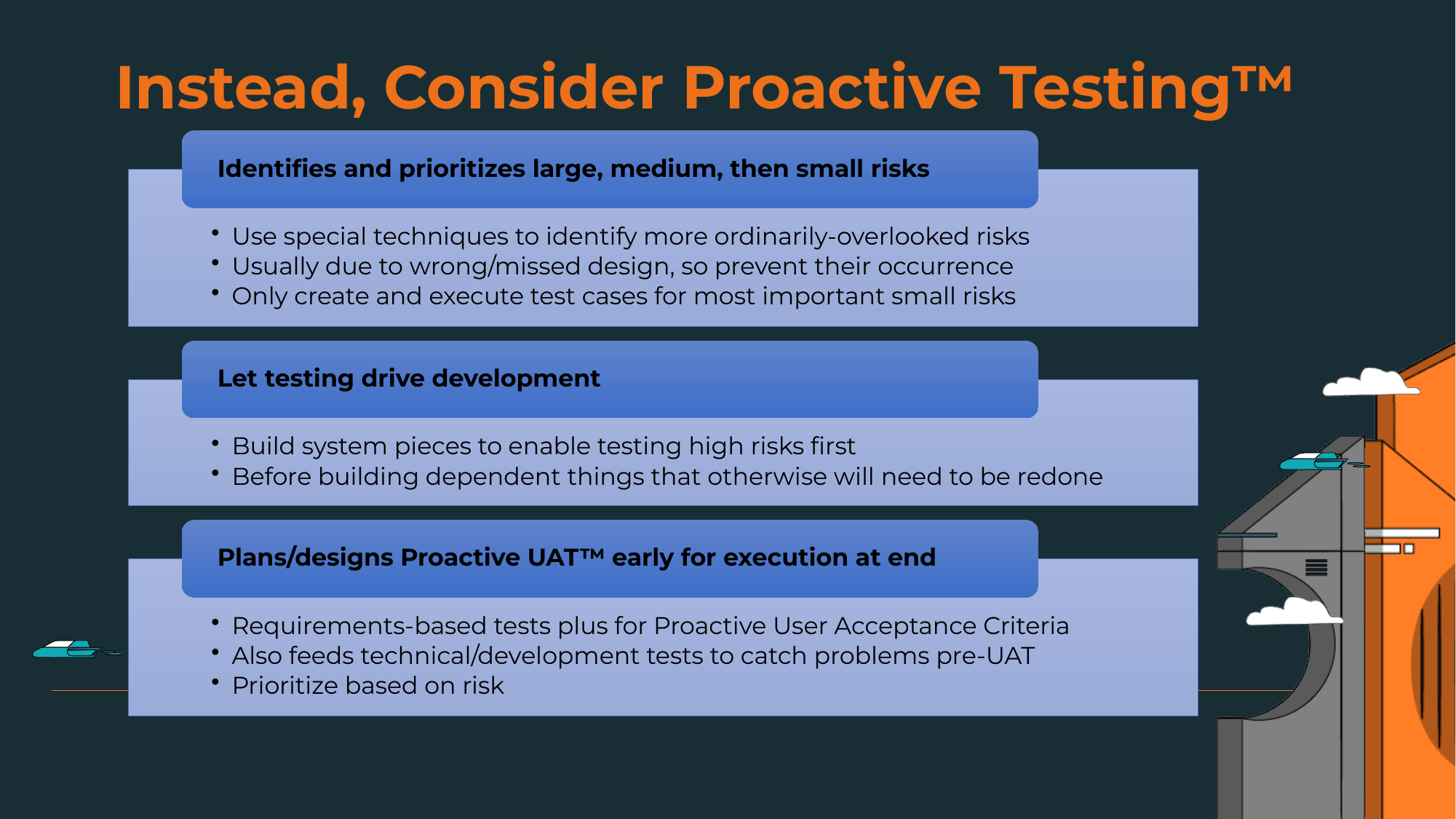

Instead, Consider Proactive Testing™
Use special techniques to identify more ordinarily-overlooked risks
Usually due to wrong/missed design, so prevent their occurrence
Only create and execute test cases for most important small risks
Identifies and prioritizes large, medium, then small risks
Build system pieces to enable testing high risks first
Before building dependent things that otherwise will need to be redone
Let testing drive development
Requirements-based tests plus for Proactive User Acceptance Criteria
Also feeds technical/development tests to catch problems pre-UAT
Prioritize based on risk
Plans/designs Proactive UAT™ early for execution at end